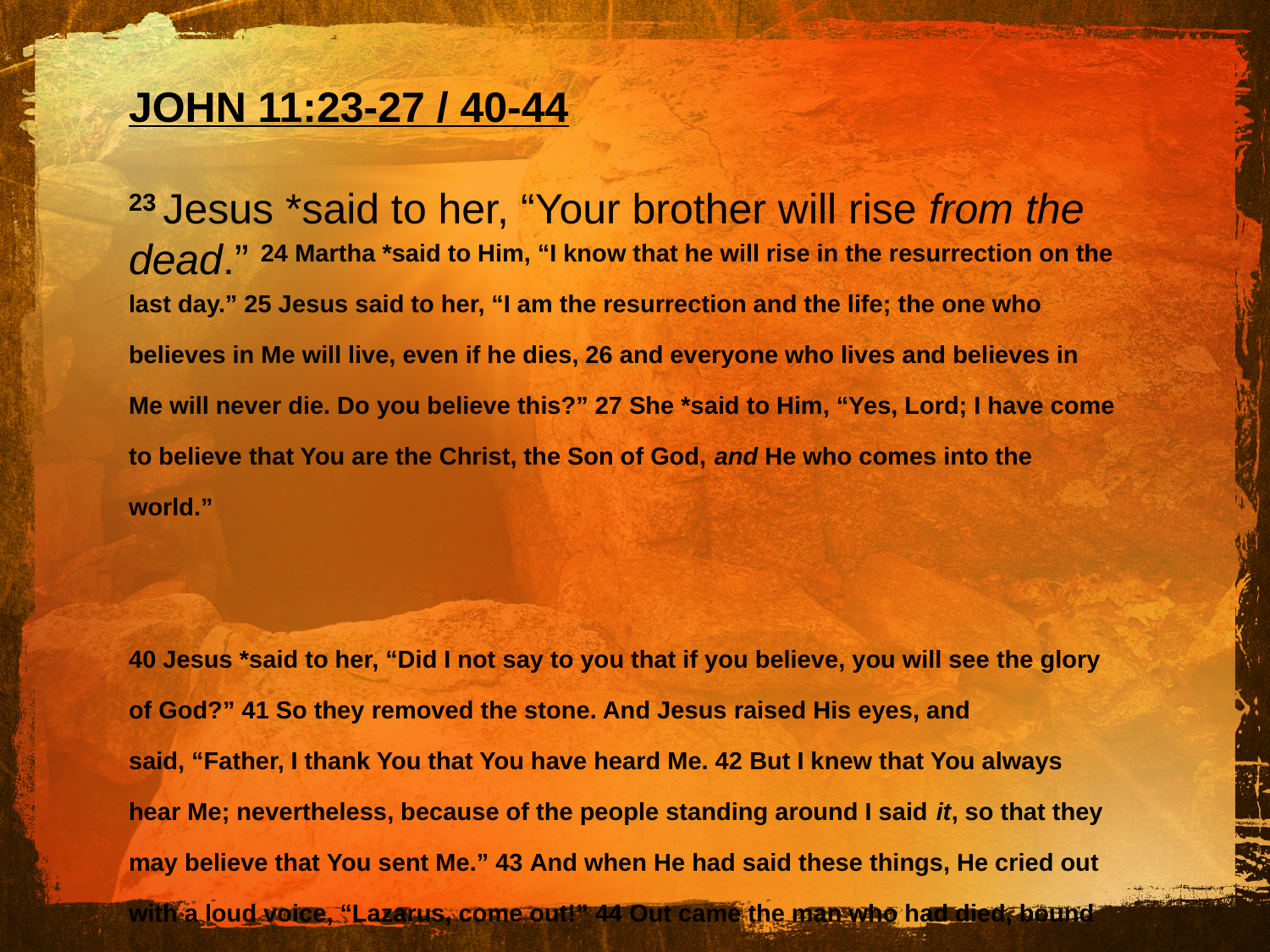

JOHN 11:23-27 / 40-44

23 Jesus *said to her, “Your brother will rise from the dead.” 24 Martha *said to Him, “I know that he will rise in the resurrection on the last day.” 25 Jesus said to her, “I am the resurrection and the life; the one who believes in Me will live, even if he dies, 26 and everyone who lives and believes in Me will never die. Do you believe this?” 27 She *said to Him, “Yes, Lord; I have come to believe that You are the Christ, the Son of God, and He who comes into the world.”

40 Jesus *said to her, “Did I not say to you that if you believe, you will see the glory of God?” 41 So they removed the stone. And Jesus raised His eyes, and said, “Father, I thank You that You have heard Me. 42 But I knew that You always hear Me; nevertheless, because of the people standing around I said it, so that they may believe that You sent Me.” 43 And when He had said these things, He cried out with a loud voice, “Lazarus, come out!” 44 Out came the man who had died, bound hand and foot with wrappings, and his face was wrapped around with a cloth. Jesus *said to them, “Unbind him, and let him go.”